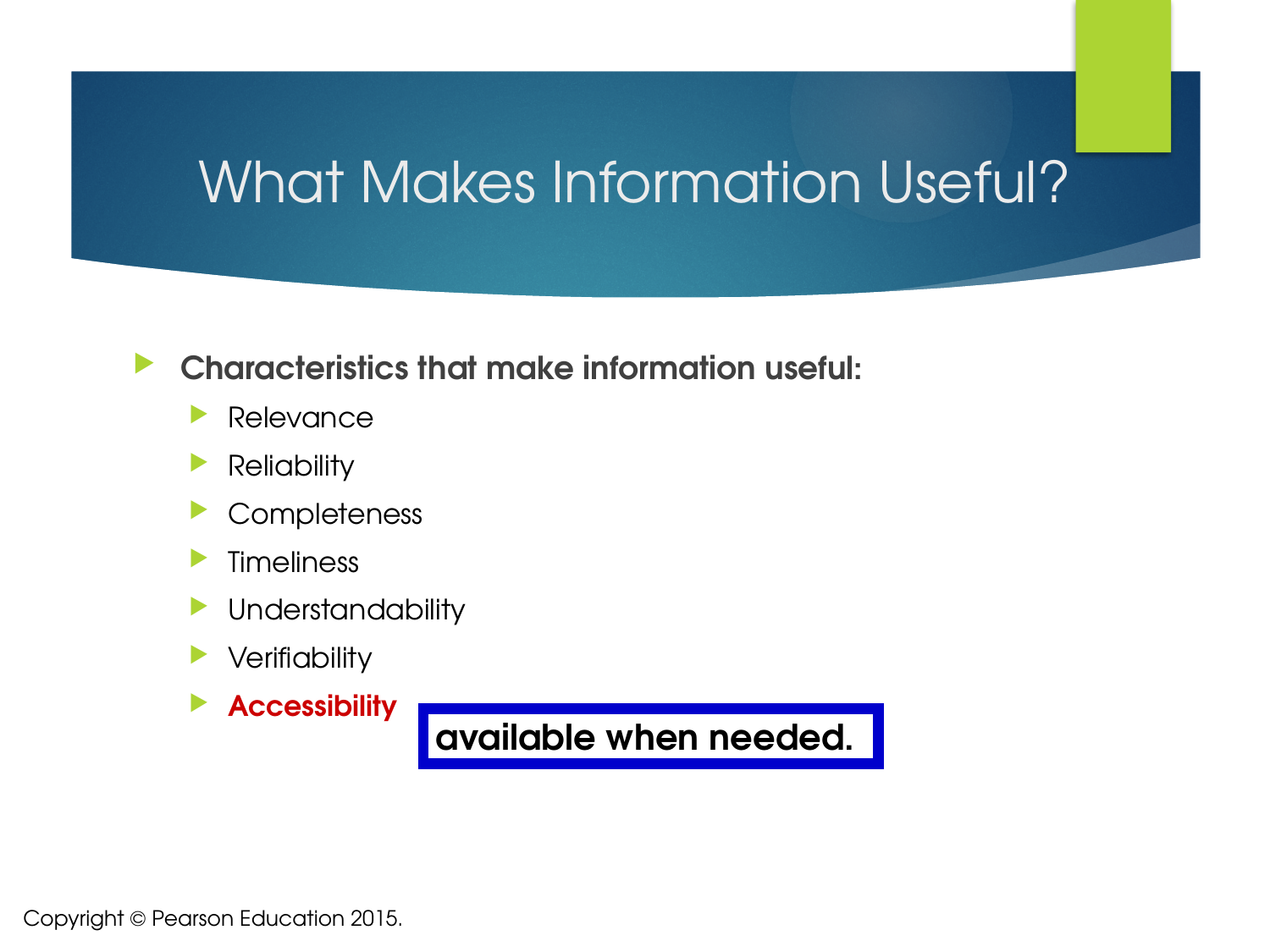

# What Makes Information Useful?
Characteristics that make information useful:
Relevance
Reliability
Completeness
Timeliness
Understandability
Verifiability
Accessibility
available when needed.